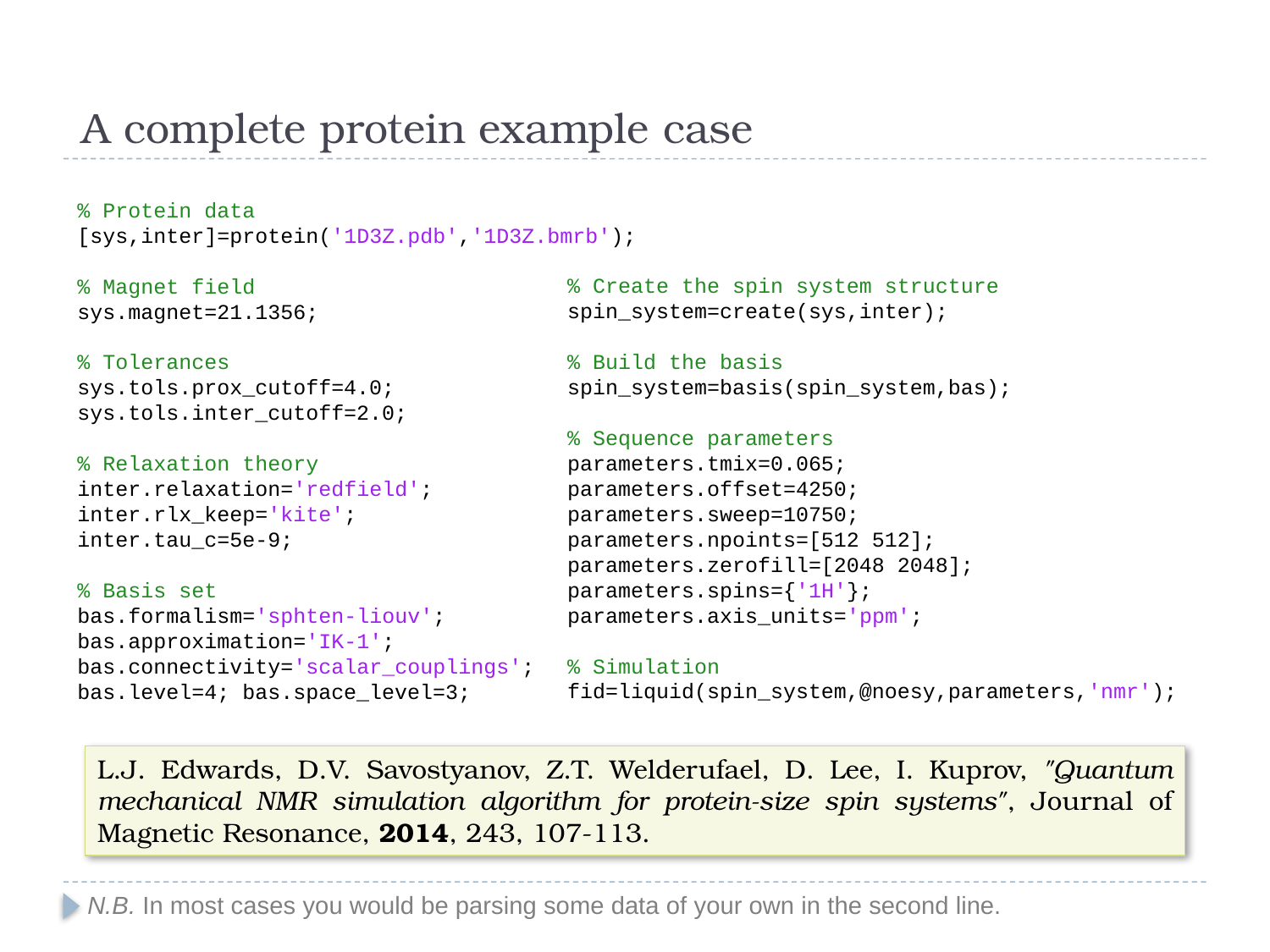

# A complete protein example case
% Protein data
[sys,inter]=protein('1D3Z.pdb','1D3Z.bmrb');

% Magnet field
sys.magnet=21.1356;

% Tolerances
sys.tols.prox_cutoff=4.0;
sys.tols.inter_cutoff=2.0;

% Relaxation theory
inter.relaxation='redfield';
inter.rlx_keep='kite';
inter.tau_c=5e-9;

% Basis set
bas.formalism='sphten-liouv';
bas.approximation='IK-1';
bas.connectivity='scalar_couplings';
bas.level=4; bas.space_level=3;
% Create the spin system structure
spin_system=create(sys,inter);

% Build the basis
spin_system=basis(spin_system,bas);

% Sequence parameters
parameters.tmix=0.065;
parameters.offset=4250;
parameters.sweep=10750;
parameters.npoints=[512 512];
parameters.zerofill=[2048 2048];
parameters.spins={'1H'};
parameters.axis_units='ppm';

% Simulation
fid=liquid(spin_system,@noesy,parameters,'nmr');
L.J. Edwards, D.V. Savostyanov, Z.T. Welderufael, D. Lee, I. Kuprov, "Quantum mechanical NMR simulation algorithm for protein-size spin systems", Journal of Magnetic Resonance, 2014, 243, 107-113.
N.B. In most cases you would be parsing some data of your own in the second line.